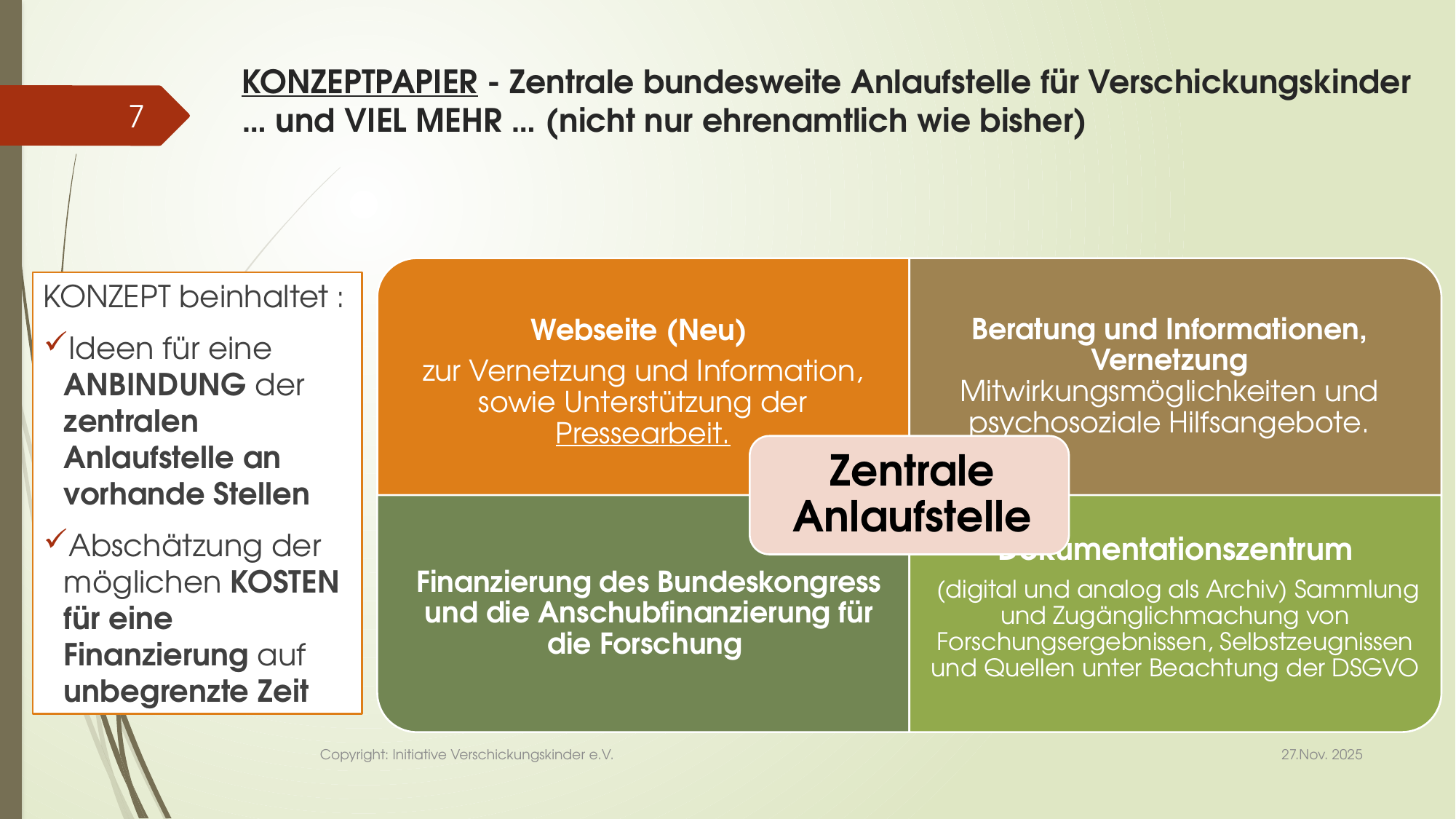

# KONZEPTPAPIER - Zentrale bundesweite Anlaufstelle für Verschickungskinder … und VIEL MEHR … (nicht nur ehrenamtlich wie bisher)
7
Webseite (Neu)
zur Vernetzung und Information, sowie Unterstützung der Pressearbeit.
Beratung und Informationen, Vernetzung Mitwirkungsmöglichkeiten und psychosoziale Hilfsangebote.
Finanzierung des Bundeskongress und die Anschubfinanzierung für die Forschung
Dokumentationszentrum
 (digital und analog als Archiv) Sammlung und Zugänglichmachung von Forschungsergebnissen, Selbstzeugnissen und Quellen unter Beachtung der DSGVO
Zentrale Anlaufstelle
KONZEPT beinhaltet :
Ideen für eine ANBINDUNG der zentralen Anlaufstelle an vorhande Stellen
Abschätzung der möglichen KOSTEN für eine Finanzierung auf unbegrenzte Zeit
27.Nov. 2025
Copyright: Initiative Verschickungskinder e.V.